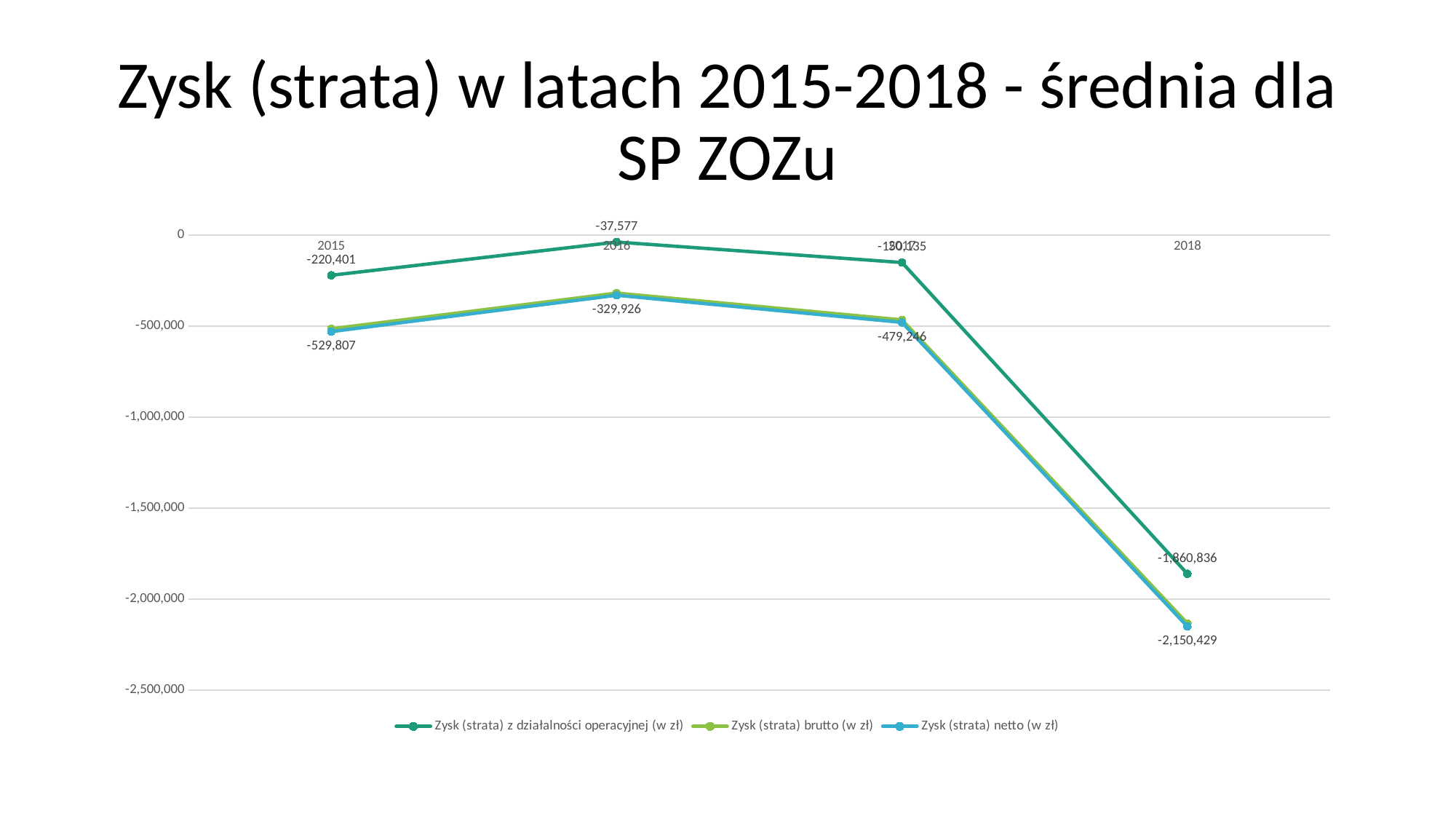

# Zysk (strata) w latach 2015-2018 - średnia dla SP ZOZu

### Chart

| Category | Zysk (strata) z działalności operacyjnej (w zł) | Zysk (strata) brutto (w zł) | Zysk (strata) netto (w zł) |
|---|---|---|---|
| 2015 | -220400.64646464647 | -514462.28282828286 | -529806.5626262627 |
| 2016 | -37577.21212121212 | -318163.83838383836 | -329925.57575757575 |
| 2017 | -150135.0 | -465553.4747474748 | -479246.0 |
| 2018 | -1860835.888888889 | -2133732.9191919193 | -2150429.2525252528 |